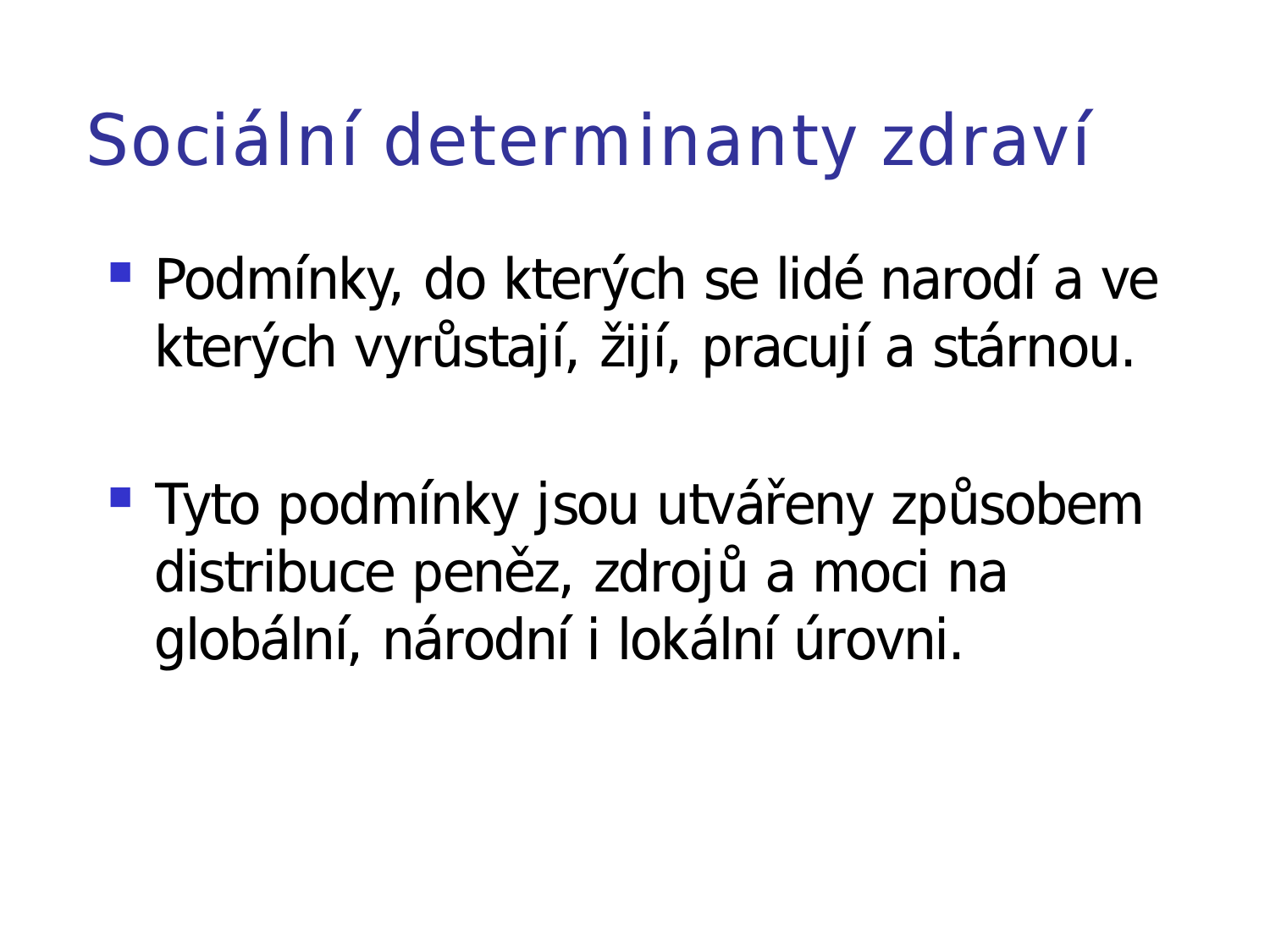

# Sociální determinanty zdraví
Podmínky, do kterých se lidé narodí a ve kterých vyrůstají, žijí, pracují a stárnou.

Tyto podmínky jsou utvářeny způsobem distribuce peněz, zdrojů a moci na globální, národní i lokální úrovni.